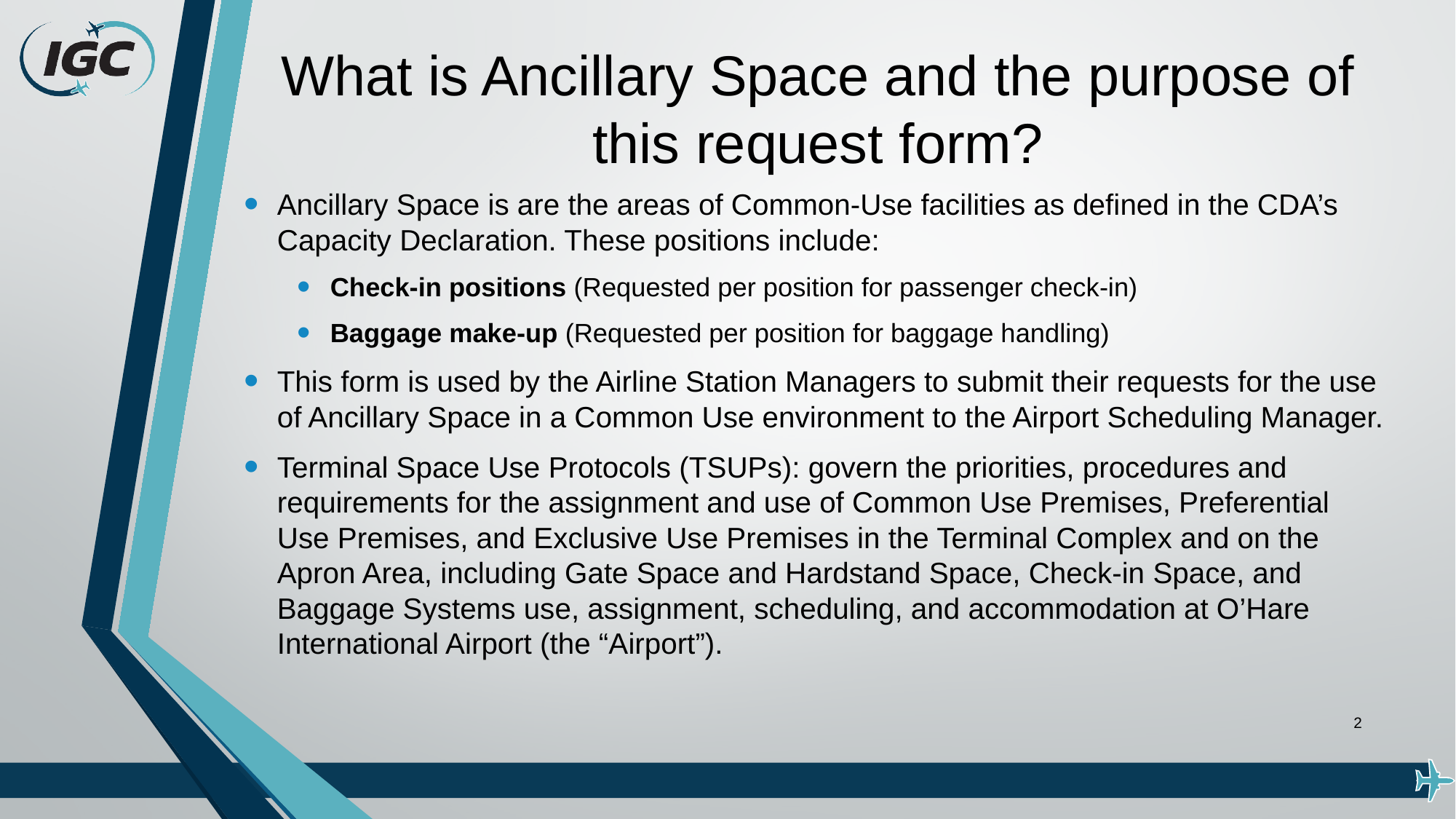

What is Ancillary Space and the purpose of this request form?
Ancillary Space is are the areas of Common-Use facilities as defined in the CDA’s Capacity Declaration. These positions include:
Check-in positions (Requested per position for passenger check-in)
Baggage make-up (Requested per position for baggage handling)
This form is used by the Airline Station Managers to submit their requests for the use of Ancillary Space in a Common Use environment to the Airport Scheduling Manager.
Terminal Space Use Protocols (TSUPs): govern the priorities, procedures and requirements for the assignment and use of Common Use Premises, Preferential Use Premises, and Exclusive Use Premises in the Terminal Complex and on the Apron Area, including Gate Space and Hardstand Space, Check-in Space, and Baggage Systems use, assignment, scheduling, and accommodation at O’Hare International Airport (the “Airport”).
2